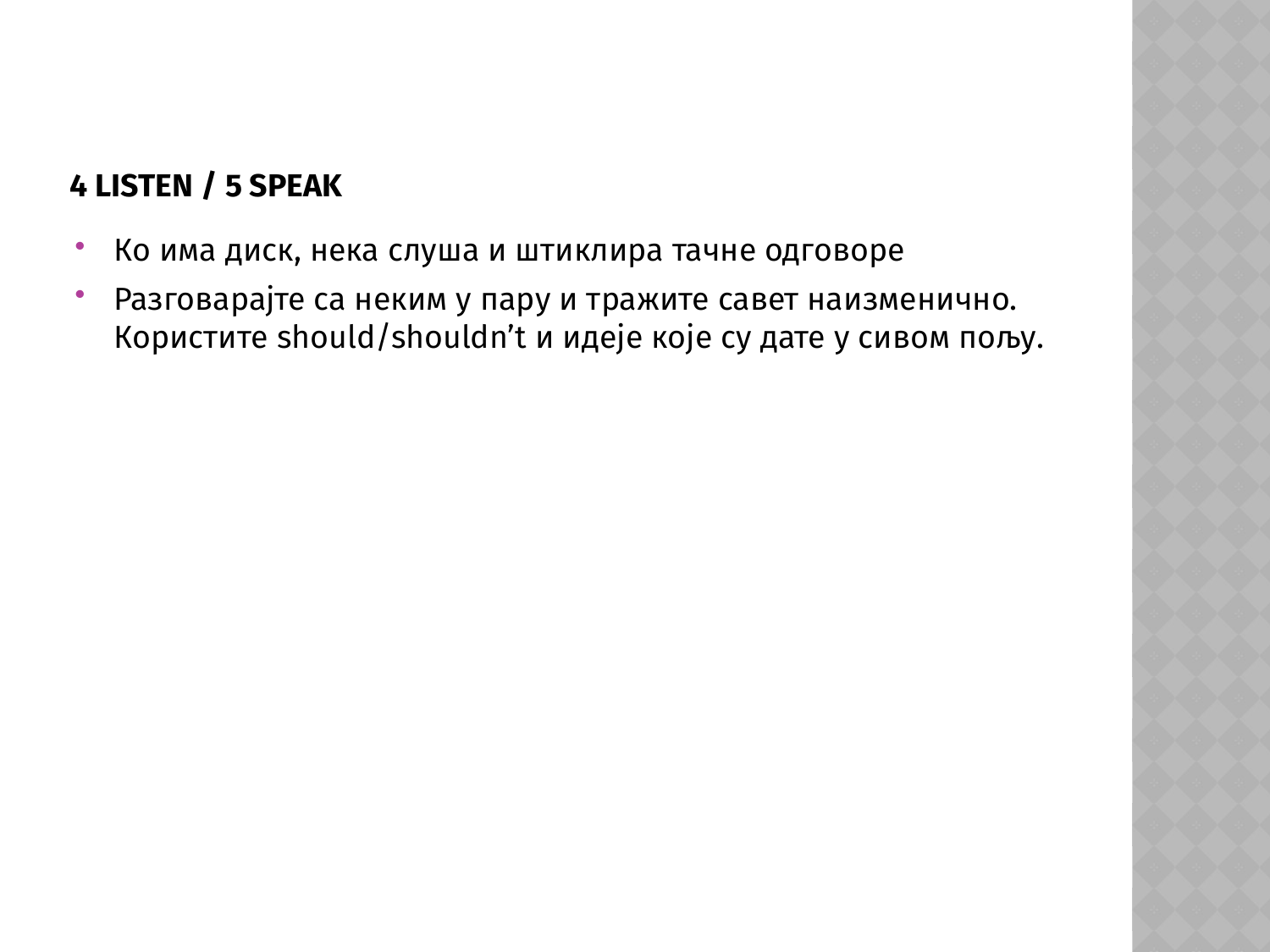

# 4 listen / 5 speak
Ко има диск, нека слуша и штиклира тачне одговоре
Разговарајте са неким у пару и тражите савет наизменично. Користите should/shouldn’t и идеје које су дате у сивом пољу.